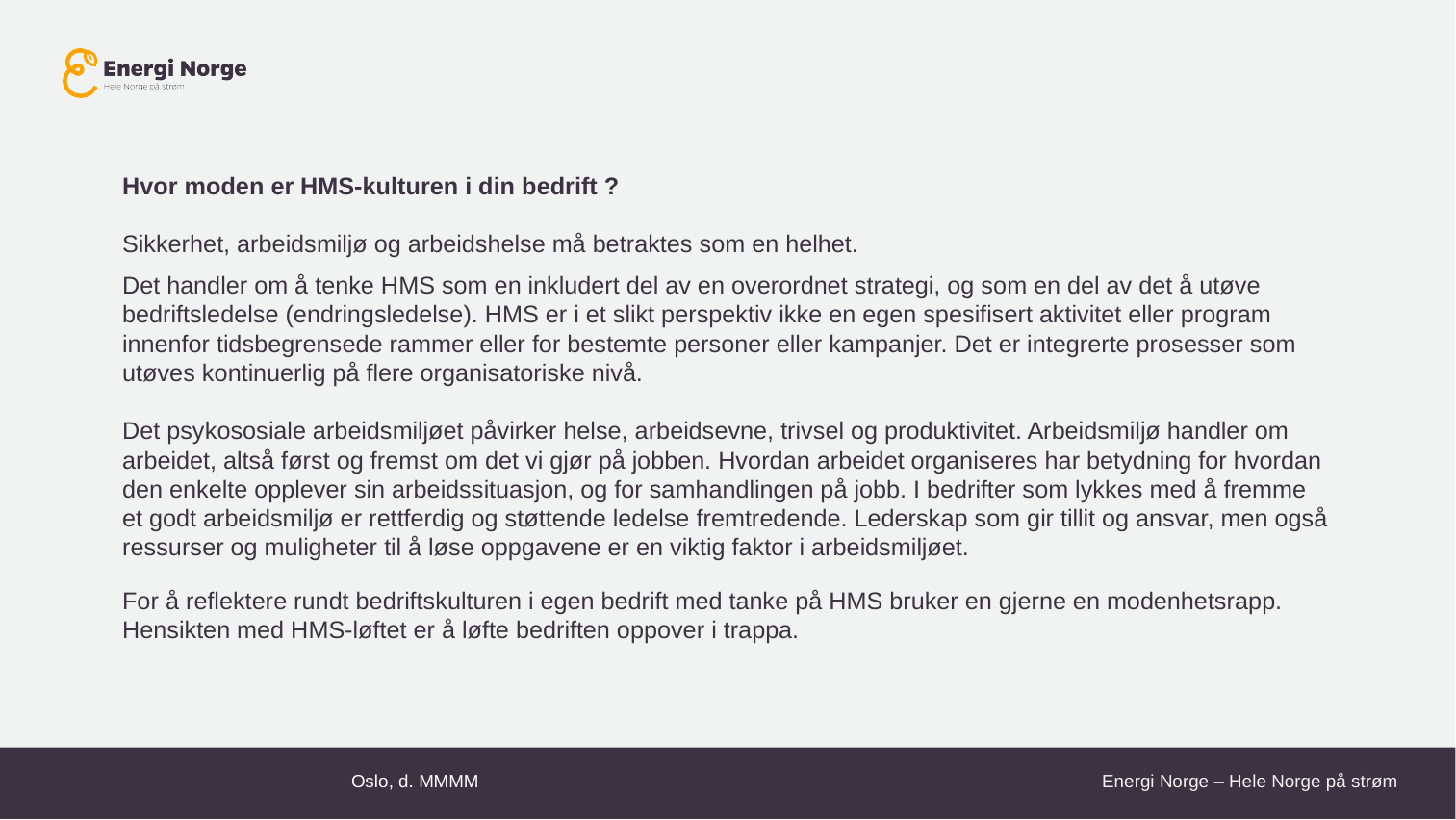

Hvor moden er HMS-kulturen i din bedrift ?

Sikkerhet, arbeidsmiljø og arbeidshelse må betraktes som en helhet.

Det handler om å tenke HMS som en inkludert del av en overordnet strategi, og som en del av det å utøve bedriftsledelse (endringsledelse). HMS er i et slikt perspektiv ikke en egen spesifisert aktivitet eller program innenfor tidsbegrensede rammer eller for bestemte personer eller kampanjer. Det er integrerte prosesser som utøves kontinuerlig på flere organisatoriske nivå.

Det psykososiale arbeidsmiljøet påvirker helse, arbeidsevne, trivsel og produktivitet. Arbeidsmiljø handler om arbeidet, altså først og fremst om det vi gjør på jobben. Hvordan arbeidet organiseres har betydning for hvordan den enkelte opplever sin arbeidssituasjon, og for samhandlingen på jobb. I bedrifter som lykkes med å fremme et godt arbeidsmiljø er rettferdig og støttende ledelse fremtredende. Lederskap som gir tillit og ansvar, men også ressurser og muligheter til å løse oppgavene er en viktig faktor i arbeidsmiljøet.

For å reflektere rundt bedriftskulturen i egen bedrift med tanke på HMS bruker en gjerne en modenhetsrapp. Hensikten med HMS-løftet er å løfte bedriften oppover i trappa.
Oslo, d. MMMM